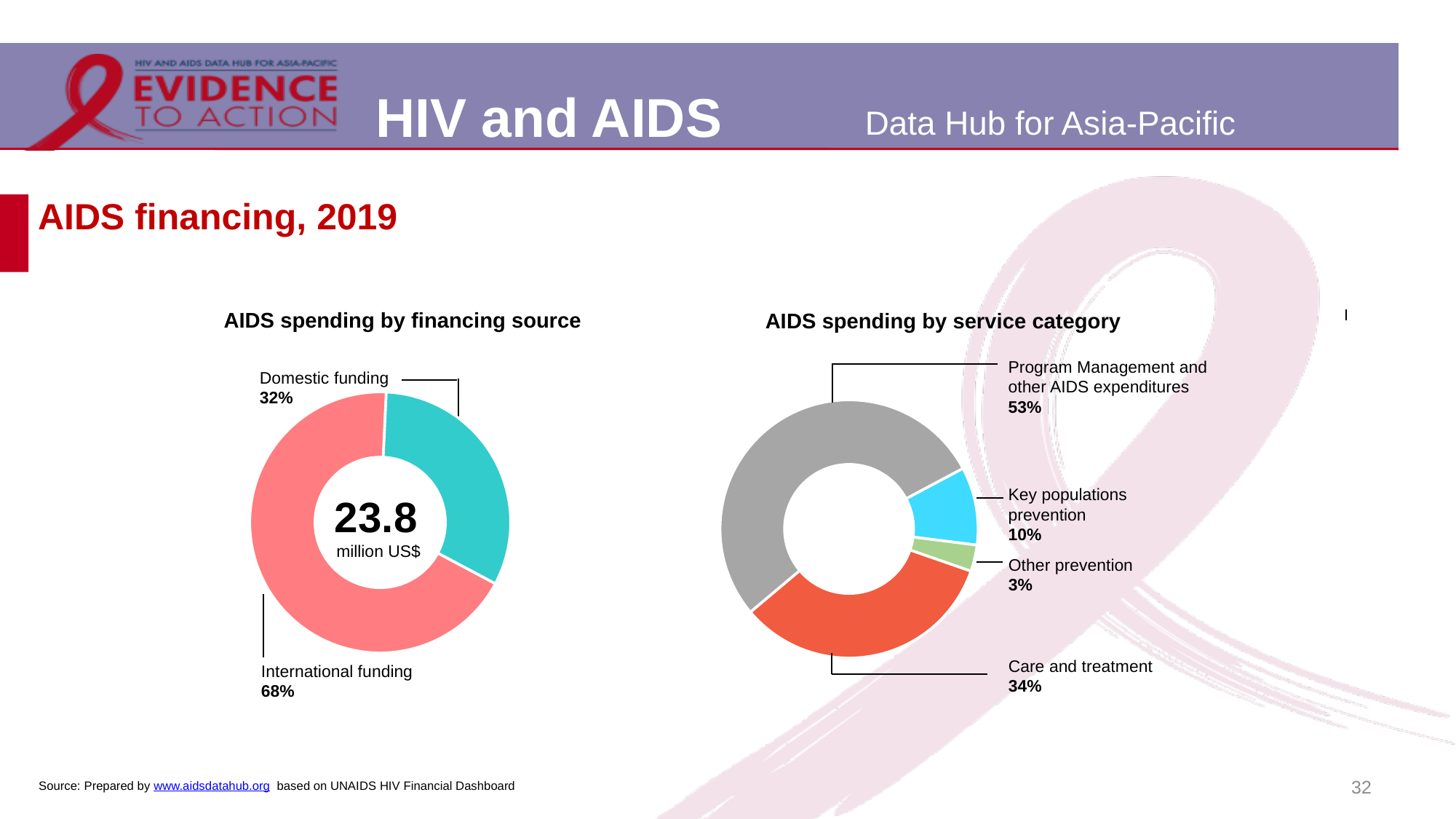

# AIDS financing, 2019
AIDS spending by financing source

### Chart

| Category |  |
|---|---|
| International funding | 16189544.37 |
| Domestic funding | 7630178.2 |
Domestic funding
32%
International funding
68%
AIDS spending by service category

### Chart

| Category |  |
|---|---|
| Key population prevention | 2329950.31 |
| Other prevention | 787027.0699999998 |
| Care and treatment | 7992427.34 |
| Program Management and other AIDS expenditure | 12710317.850000001 |
Program Management and other AIDS expenditures
53%
23.8
million US$
Key populations prevention
10%
Other prevention
3%
Care and treatment
34%
32
Source: Prepared by www.aidsdatahub.org  based on UNAIDS HIV Financial Dashboard